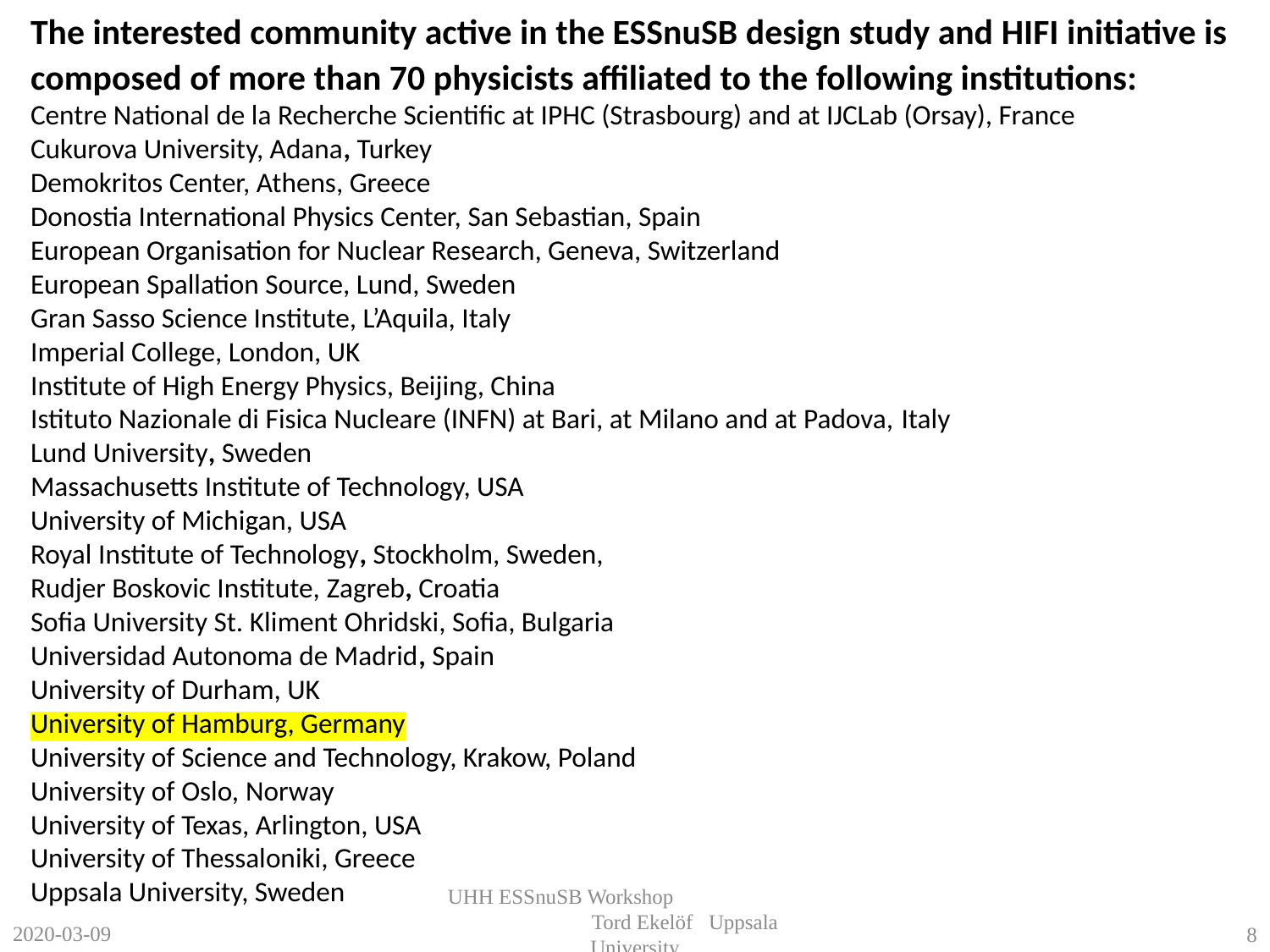

The interested community active in the ESSnuSB design study and HIFI initiative is composed of more than 70 physicists affiliated to the following institutions:
Centre National de la Recherche Scientific at IPHC (Strasbourg) and at IJCLab (Orsay), France
Cukurova University, Adana, Turkey
Demokritos Center, Athens, Greece
Donostia International Physics Center, San Sebastian, Spain
European Organisation for Nuclear Research, Geneva, Switzerland
European Spallation Source, Lund, Sweden
Gran Sasso Science Institute, L’Aquila, Italy
Imperial College, London, UK
Institute of High Energy Physics, Beijing, China
Istituto Nazionale di Fisica Nucleare (INFN) at Bari, at Milano and at Padova, Italy
Lund University, Sweden
Massachusetts Institute of Technology, USA
University of Michigan, USA
Royal Institute of Technology, Stockholm, Sweden,
Rudjer Boskovic Institute, Zagreb, Croatia
Sofia University St. Kliment Ohridski, Sofia, Bulgaria
Universidad Autonoma de Madrid, Spain
University of Durham, UK
University of Hamburg, Germany
University of Science and Technology, Krakow, Poland
University of Oslo, Norway
University of Texas, Arlington, USA
University of Thessaloniki, Greece
Uppsala University, Sweden
UHH ESSnuSB Workshop                                                Tord Ekelöf   Uppsala University
2020-03-09
8